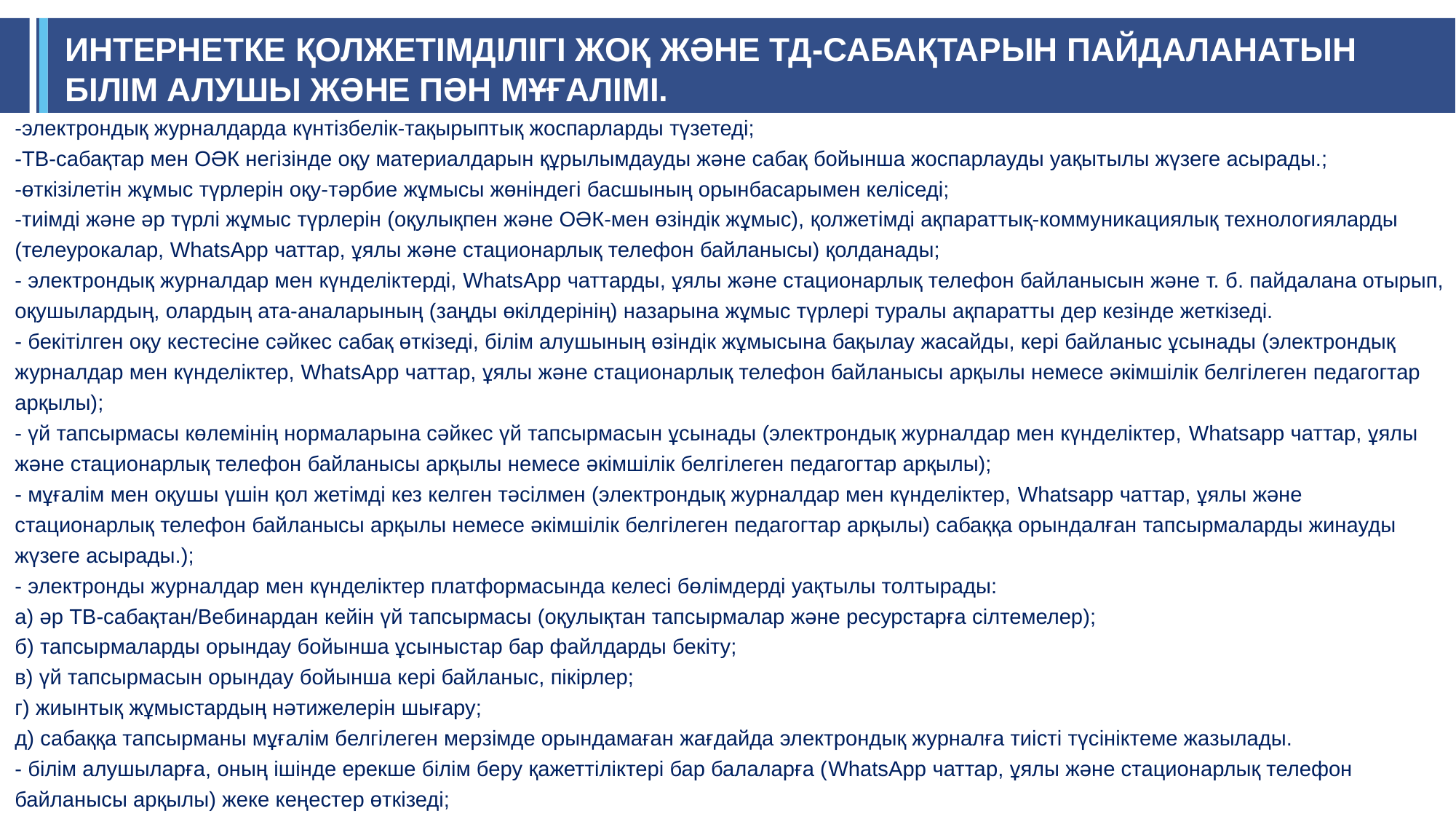

# ИНТЕРНЕТКЕ ҚОЛЖЕТІМДІЛІГІ ЖОҚ ЖӘНЕ ТД-САБАҚТАРЫН ПАЙДАЛАНАТЫН БІЛІМ АЛУШЫ ЖӘНЕ ПӘН МҰҒАЛІМІ.
-электрондық журналдарда күнтізбелік-тақырыптық жоспарларды түзетеді;
-ТВ-сабақтар мен ОӘК негізінде оқу материалдарын құрылымдауды және сабақ бойынша жоспарлауды уақытылы жүзеге асырады.;
-өткізілетін жұмыс түрлерін оқу-тәрбие жұмысы жөніндегі басшының орынбасарымен келіседі;
-тиімді және әр түрлі жұмыс түрлерін (оқулықпен және ОӘК-мен өзіндік жұмыс), қолжетімді ақпараттық-коммуникациялық технологияларды (телеурокалар, WhatsApp чаттар, ұялы және стационарлық телефон байланысы) қолданады;
- электрондық журналдар мен күнделіктерді, WhatsApp чаттарды, ұялы және стационарлық телефон байланысын және т. б. пайдалана отырып, оқушылардың, олардың ата-аналарының (заңды өкілдерінің) назарына жұмыс түрлері туралы ақпаратты дер кезінде жеткізеді.
- бекітілген оқу кестесіне сәйкес сабақ өткізеді, білім алушының өзіндік жұмысына бақылау жасайды, кері байланыс ұсынады (электрондық журналдар мен күнделіктер, WhatsApp чаттар, ұялы және стационарлық телефон байланысы арқылы немесе әкімшілік белгілеген педагогтар арқылы);
- үй тапсырмасы көлемінің нормаларына сәйкес үй тапсырмасын ұсынады (электрондық журналдар мен күнделіктер, Whatsapp чаттар, ұялы және стационарлық телефон байланысы арқылы немесе әкімшілік белгілеген педагогтар арқылы);
- мұғалім мен оқушы үшін қол жетімді кез келген тәсілмен (электрондық журналдар мен күнделіктер, Whatsapp чаттар, ұялы және стационарлық телефон байланысы арқылы немесе әкімшілік белгілеген педагогтар арқылы) сабаққа орындалған тапсырмаларды жинауды жүзеге асырады.);
- электронды журналдар мен күнделіктер платформасында келесі бөлімдерді уақтылы толтырады:
а) әр ТВ-сабақтан/Вебинардан кейін үй тапсырмасы (оқулықтан тапсырмалар және ресурстарға сілтемелер);
б) тапсырмаларды орындау бойынша ұсыныстар бар файлдарды бекіту;
в) үй тапсырмасын орындау бойынша кері байланыс, пікірлер;
г) жиынтық жұмыстардың нәтижелерін шығару;
д) сабаққа тапсырманы мұғалім белгілеген мерзімде орындамаған жағдайда электрондық журналға тиісті түсініктеме жазылады.
- білім алушыларға, оның ішінде ерекше білім беру қажеттіліктері бар балаларға (WhatsApp чаттар, ұялы және стационарлық телефон байланысы арқылы) жеке кеңестер өткізеді;
- жүргізілген жұмыс және оның нәтижелері туралы әкімшілікті хабардар етеді.